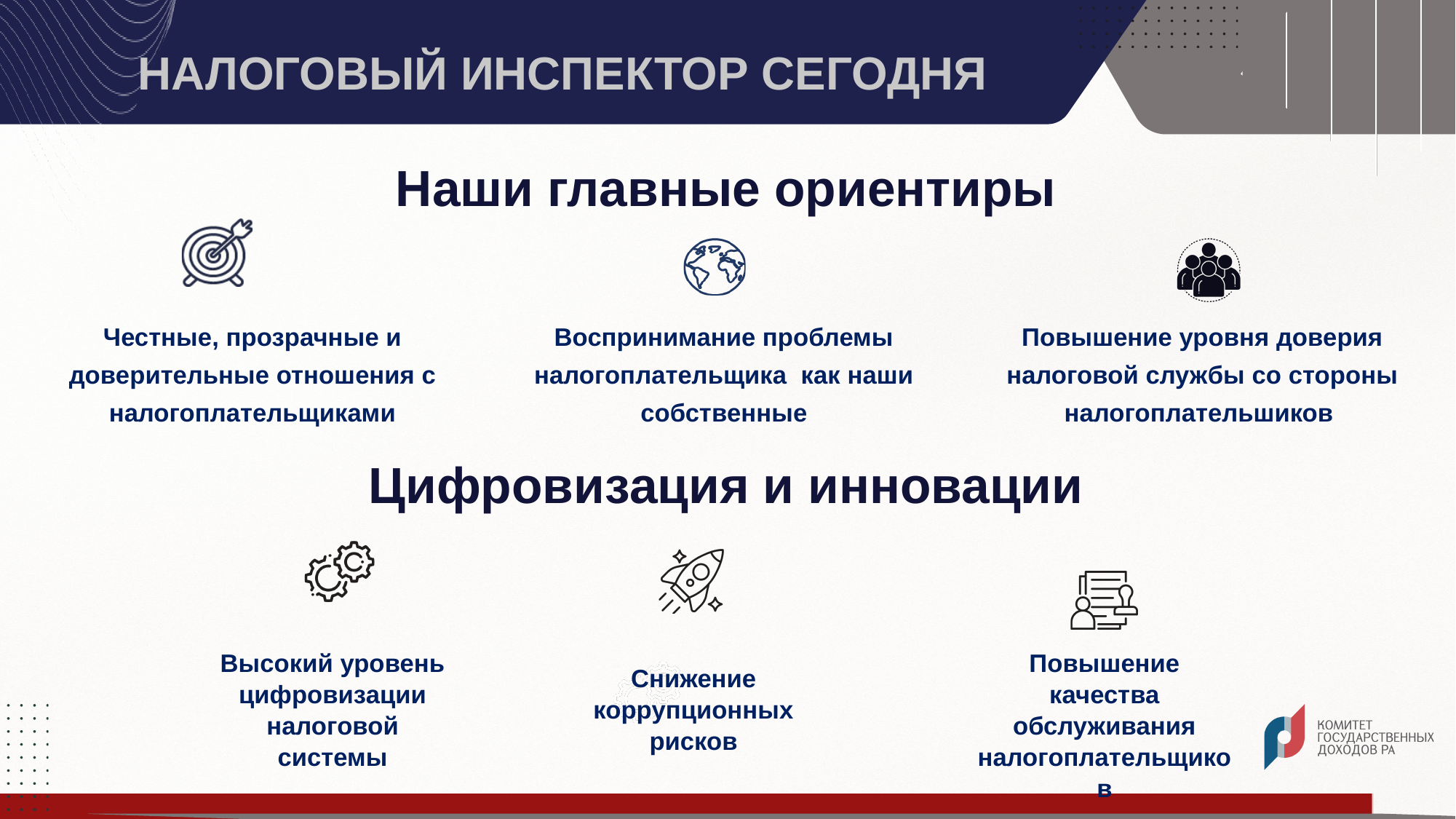

НАЛОГОВЫЙ ИНСПЕКТОР СЕГОДНЯ
Наши главные ориентиры

Честные, прозрачные и доверительные отношения с налогоплательщиками
Воспринимание проблемы налогоплательщика  как наши собственные
Повышение уровня доверия налоговой службы со стороны налогоплательшиков
Цифровизация и инновации

Высокий уровень цифровизации налоговой системы
Повышение качества обслуживания налогоплательщиков
Снижение коррупционных рисков